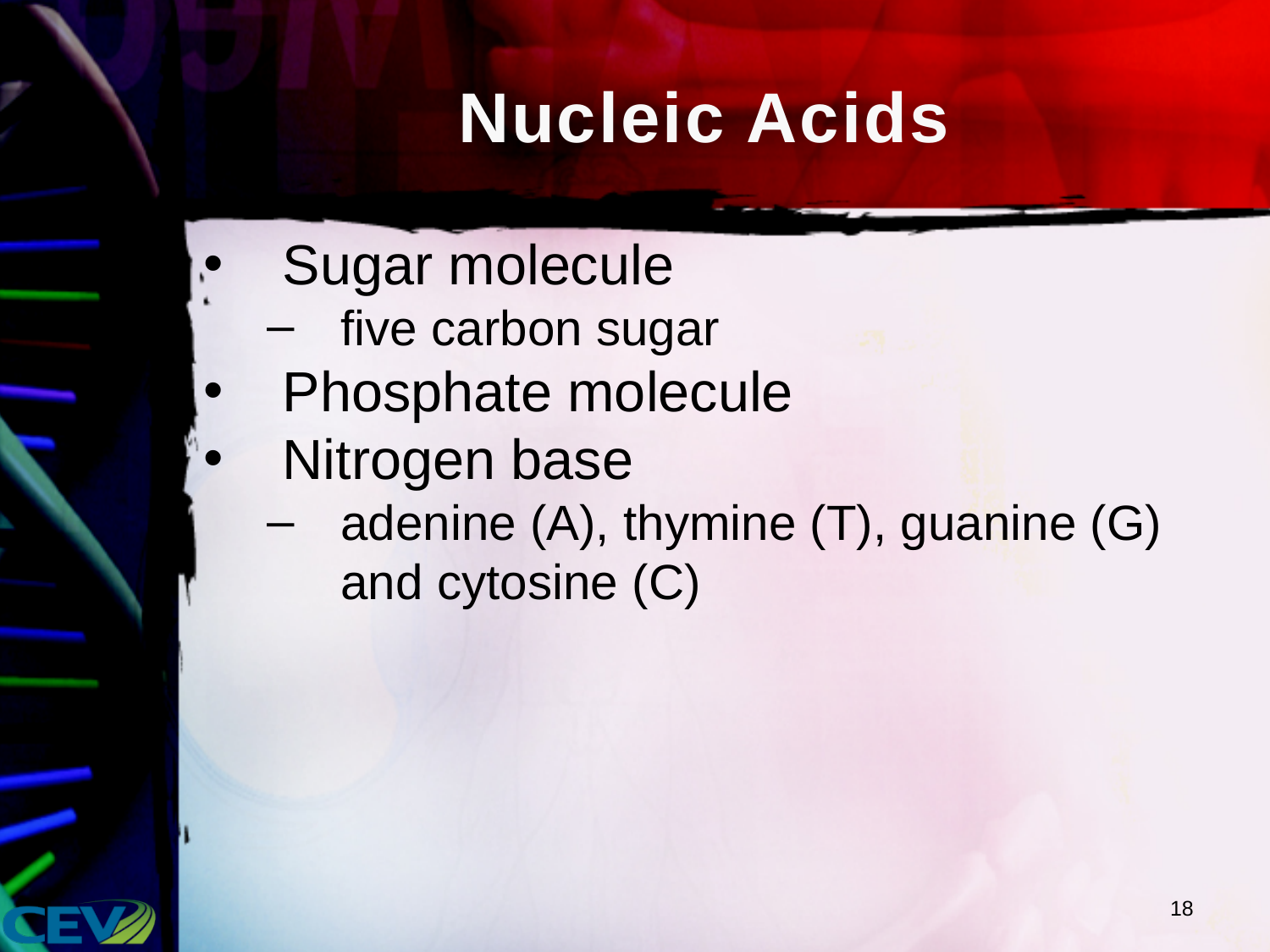

# Nucleic Acids
Sugar molecule
five carbon sugar
Phosphate molecule
Nitrogen base
adenine (A), thymine (T), guanine (G) and cytosine (C)

18